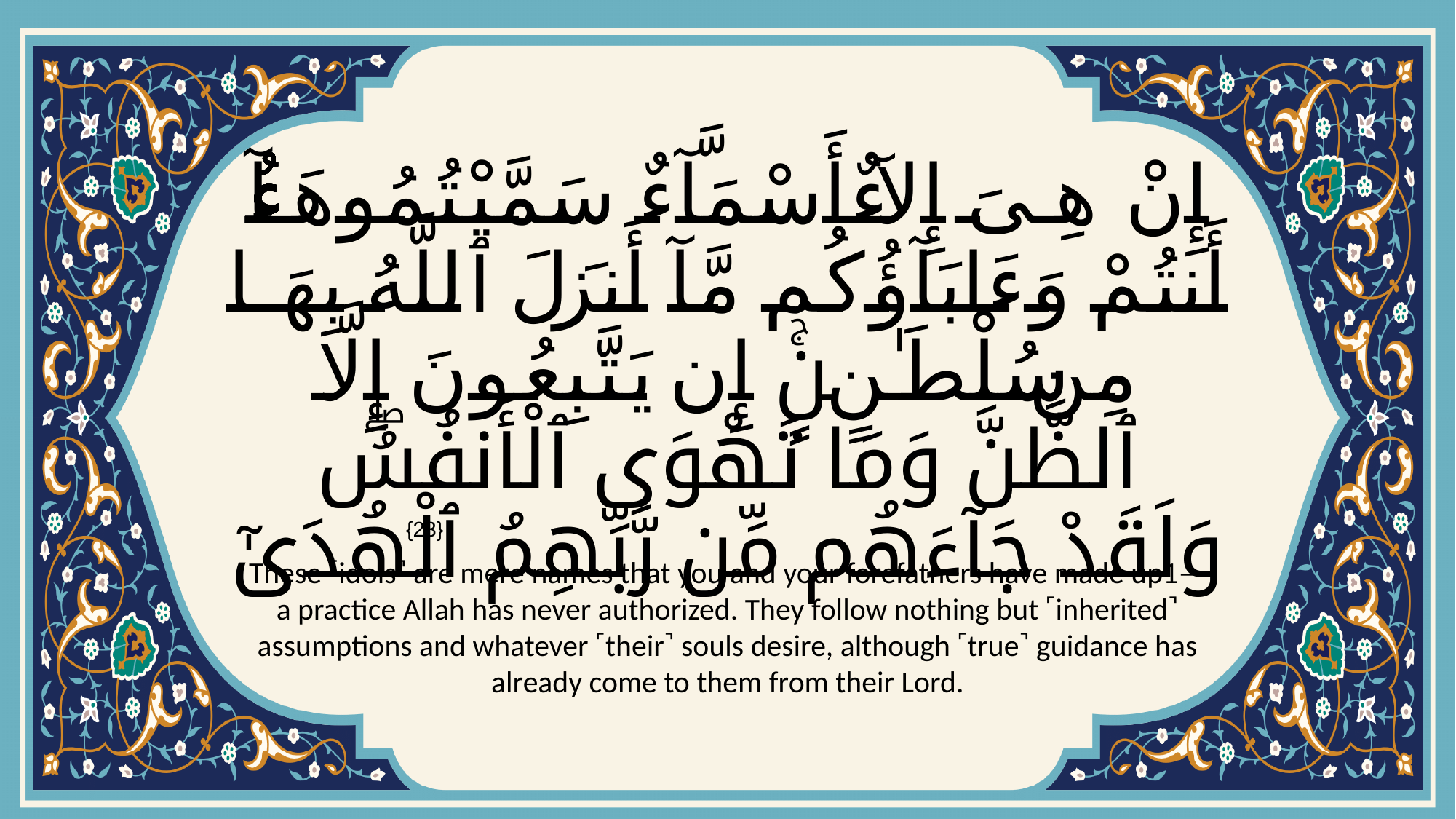

# إِنْ هِىَ إِلَّآ أَسْمَآءٌۭ سَمَّيْتُمُوهَآ أَنتُمْ وَءَابَآؤُكُم مَّآ أَنزَلَ ٱللَّهُ بِهَا مِن سُلْطَـٰنٍۚ إِن يَتَّبِعُونَ إِلَّا ٱلظَّنَّ وَمَا تَهْوَى ٱلْأَنفُسُۖ وَلَقَدْ جَآءَهُم مِّن رَّبِّهِمُ ٱلْهُدَىٰٓ
{23}
These ˹idols˺ are mere names that you and your forefathers have made up1—a practice Allah has never authorized. They follow nothing but ˹inherited˺ assumptions and whatever ˹their˺ souls desire, although ˹true˺ guidance has already come to them from their Lord.